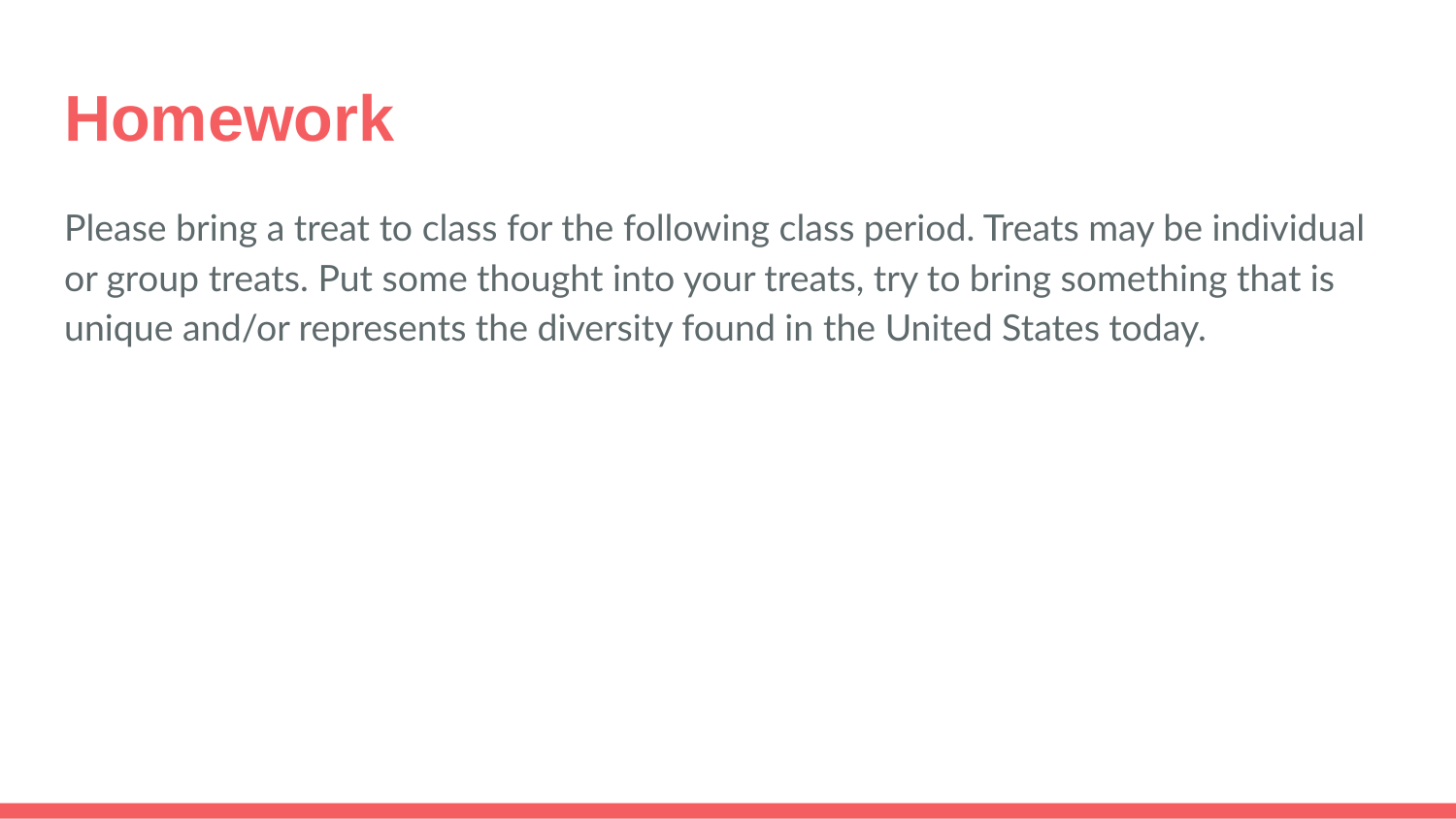

# Homework
Please bring a treat to class for the following class period. Treats may be individual or group treats. Put some thought into your treats, try to bring something that is unique and/or represents the diversity found in the United States today.